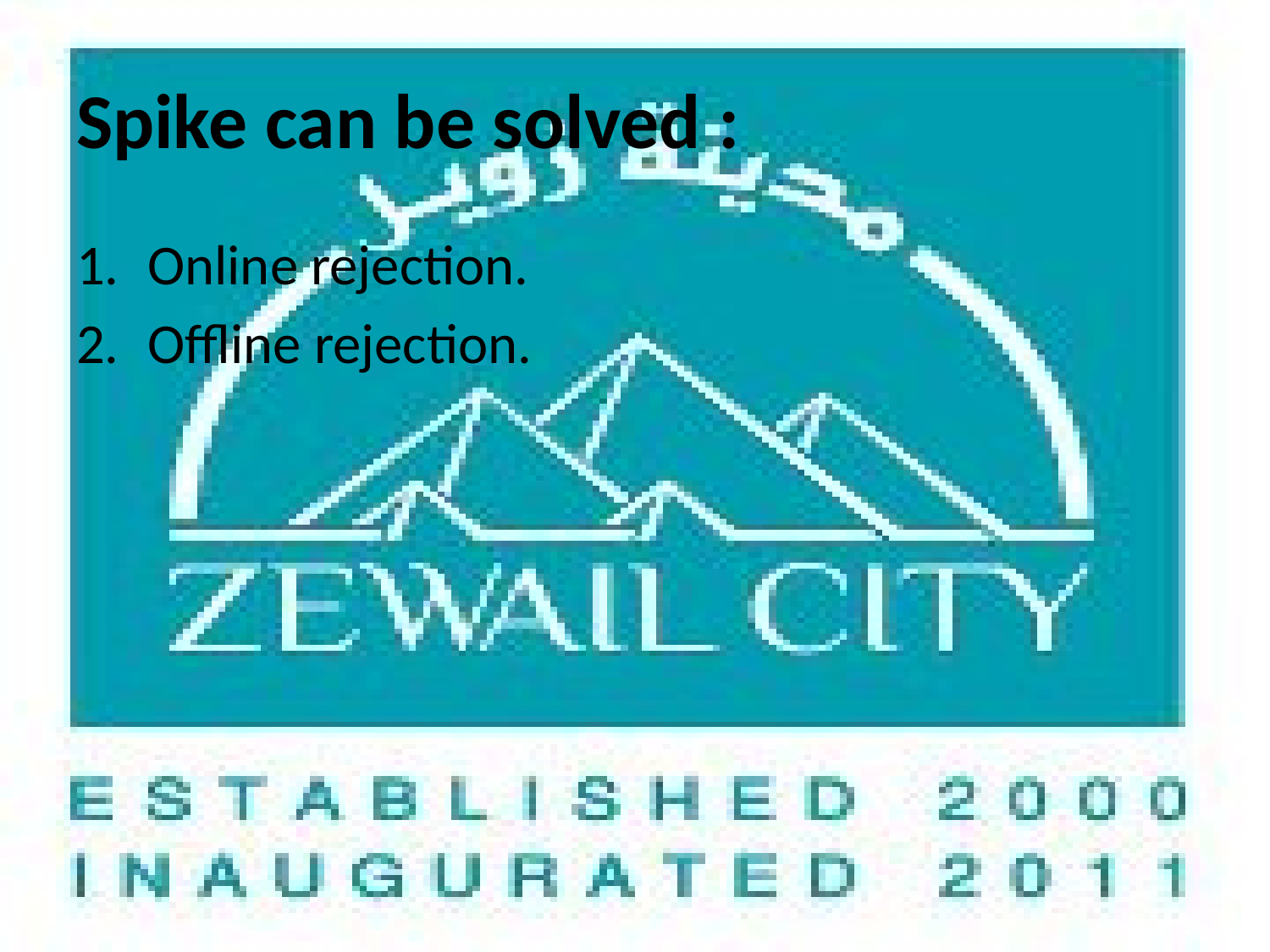

# Spike can be solved :
Online rejection.
Offline rejection.